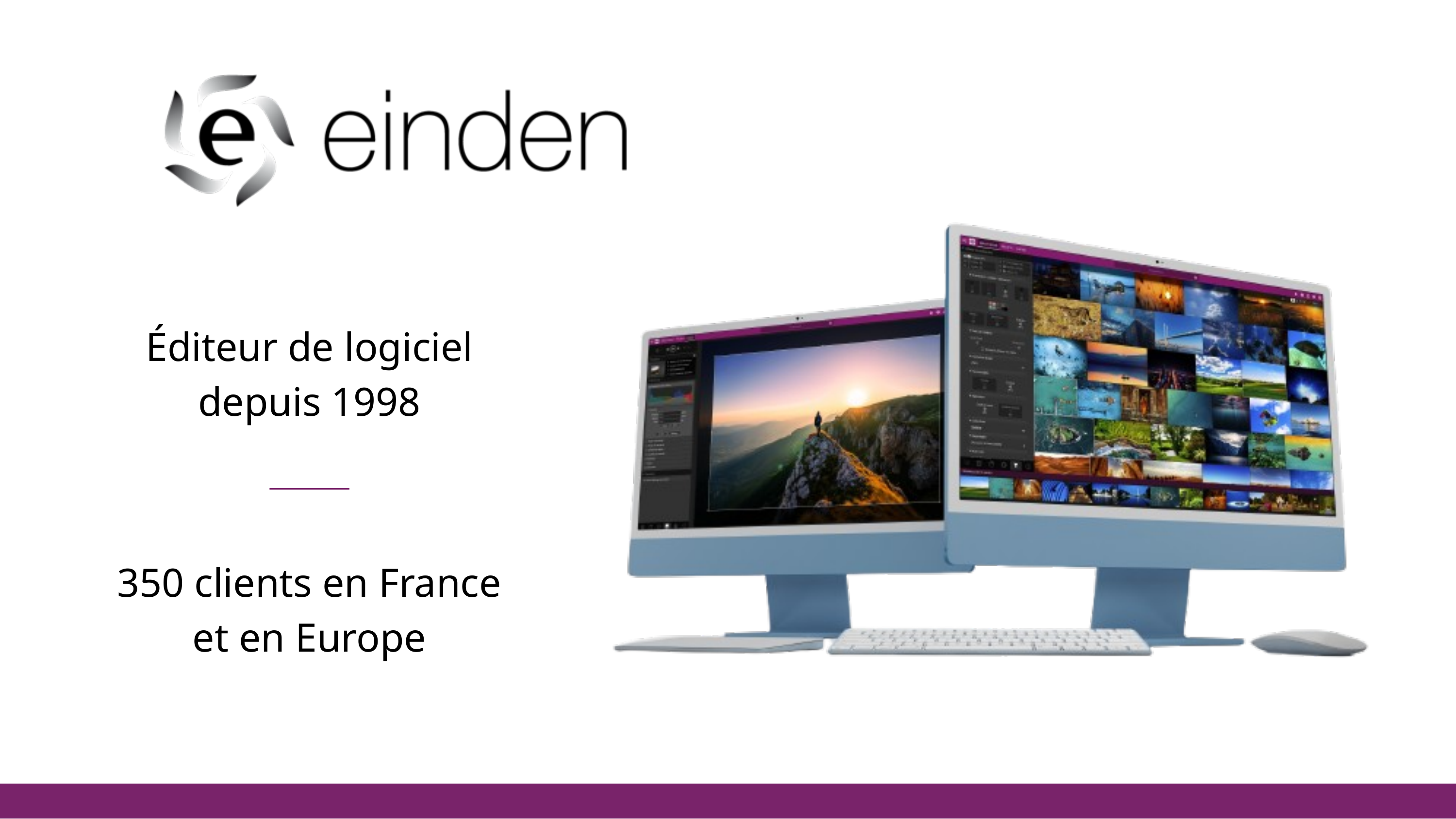

Éditeur de logiciel depuis 1998

350 clients en France et en Europe